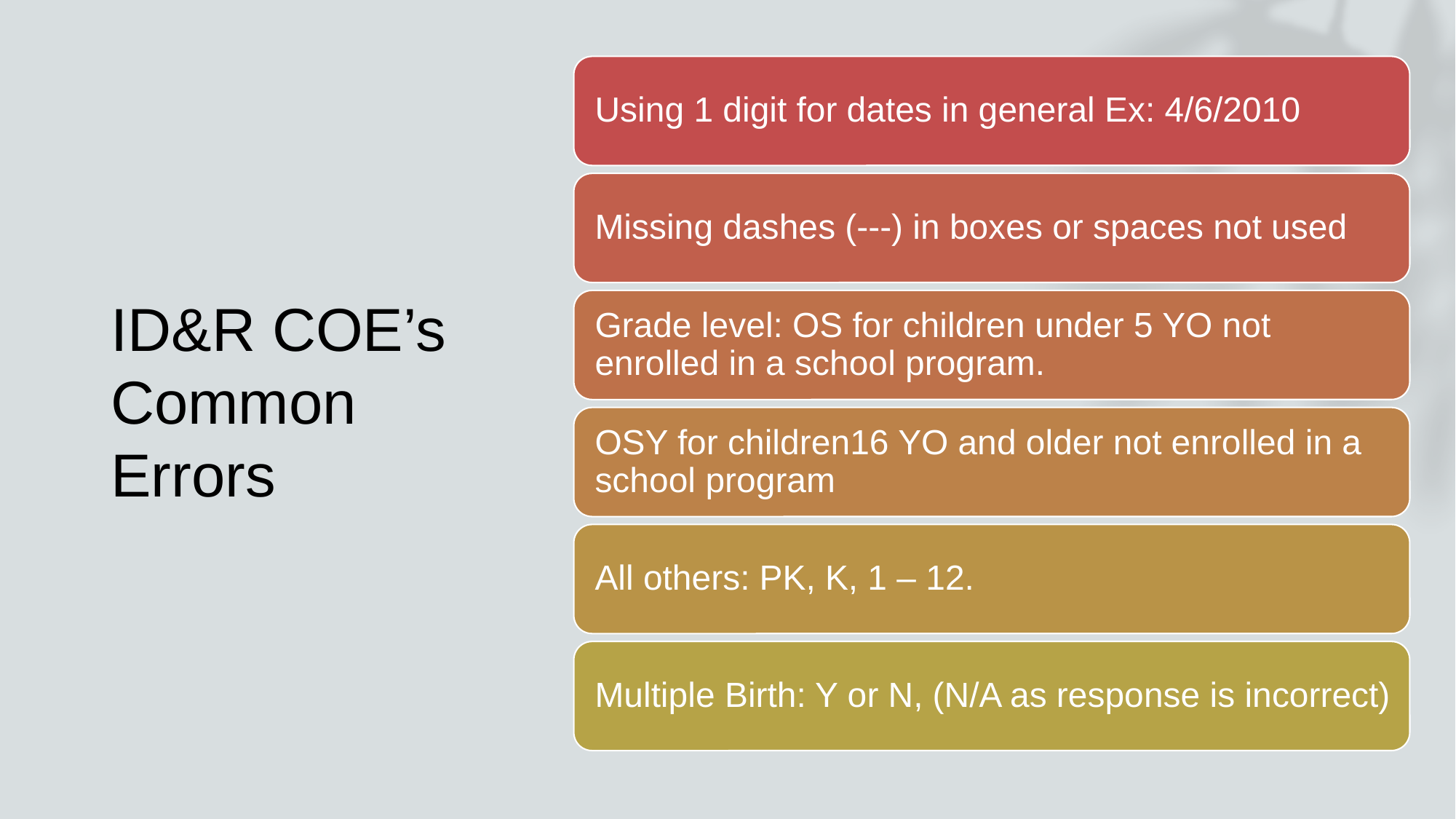

Using 1 digit for dates in general Ex: 4/6/2010
Missing dashes (---) in boxes or spaces not used
Grade level: OS for children under 5 YO not enrolled in a school program.
OSY for children16 YO and older not enrolled in a school program
All others: PK, K, 1 – 12.
Multiple Birth: Y or N, (N/A as response is incorrect)
# ID&R COE’s Common Errors